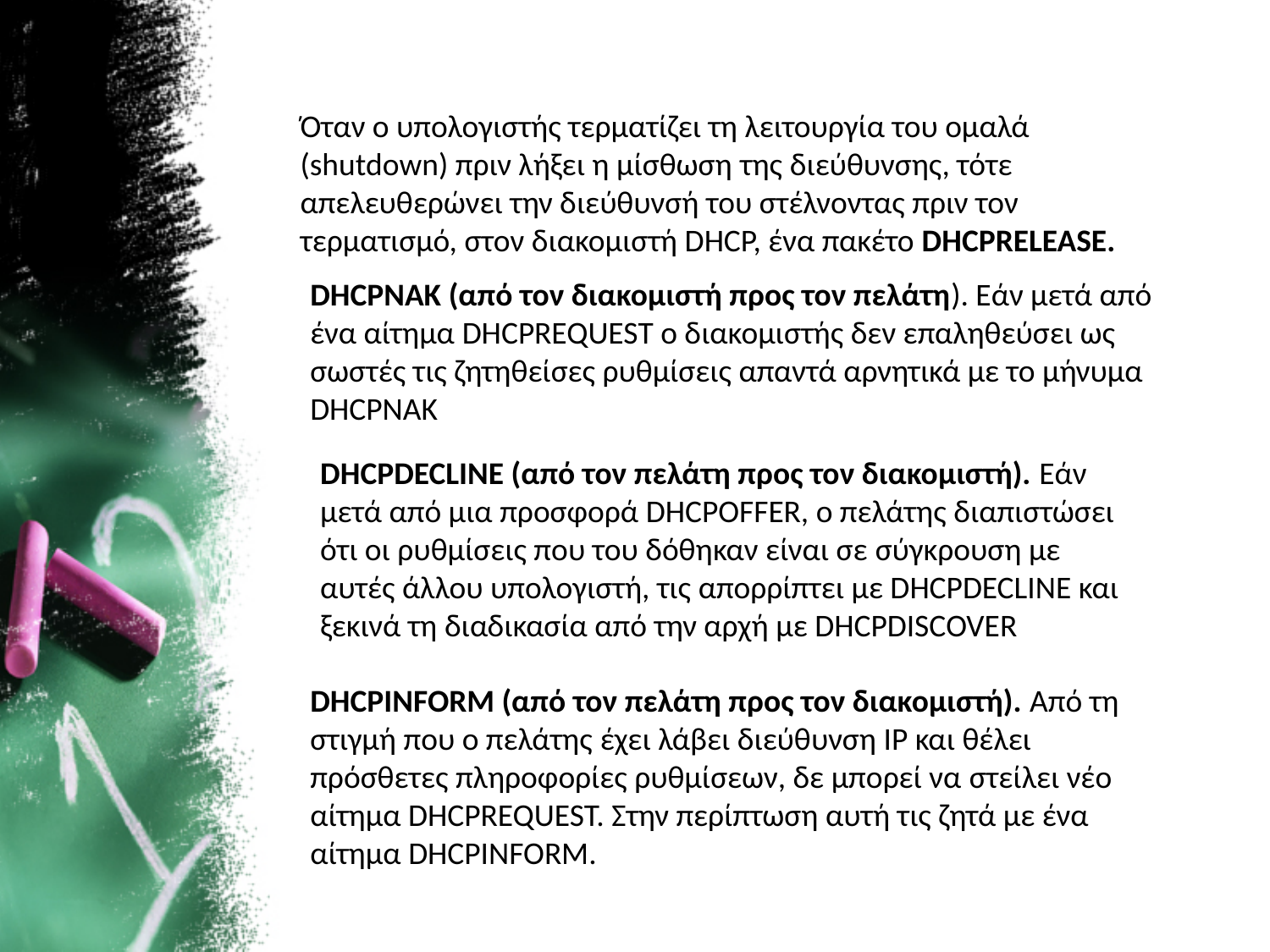

Όταν ο υπολογιστής τερματίζει τη λειτουργία του ομαλά (shutdown) πριν λήξει η μίσθωση της διεύθυνσης, τότε απελευθερώνει την διεύθυνσή του στέλνοντας πριν τον τερματισμό, στον διακομιστή DHCP, ένα πακέτο DHCPRELEASE.
DHCPNAK (από τον διακομιστή προς τον πελάτη). Εάν μετά από ένα αίτημα DHCPREQUEST ο διακομιστής δεν επαληθεύσει ως σωστές τις ζητηθείσες ρυθμίσεις απαντά αρνητικά με το μήνυμα DHCPNAK
DHCPDECLINE (από τον πελάτη προς τον διακομιστή). Εάν μετά από μια προσφορά DHCPOFFER, ο πελάτης διαπιστώσει ότι οι ρυθμίσεις που του δόθηκαν είναι σε σύγκρουση με αυτές άλλου υπολογιστή, τις απορρίπτει με DHCPDECLINE και ξεκινά τη διαδικασία από την αρχή με DHCPDISCOVER
DHCPINFORM (από τον πελάτη προς τον διακομιστή). Από τη στιγμή που ο πελάτης έχει λάβει διεύθυνση IP και θέλει πρόσθετες πληροφορίες ρυθμίσεων, δε μπορεί να στείλει νέο αίτημα DHCPREQUEST. Στην περίπτωση αυτή τις ζητά με ένα αίτημα DHCPINFORM.